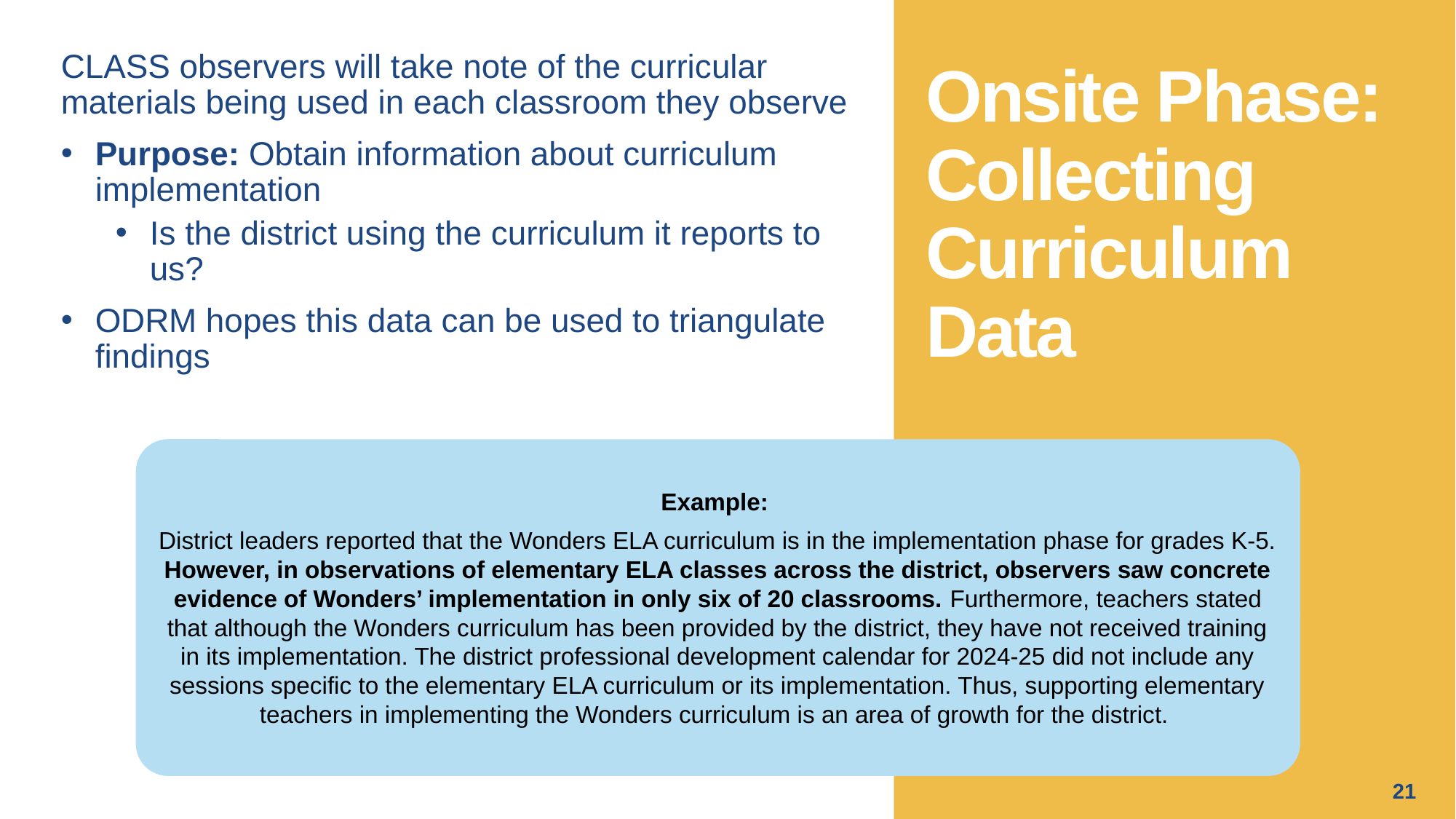

CLASS observers will take note of the curricular materials being used in each classroom they observe
Purpose: Obtain information about curriculum implementation
Is the district using the curriculum it reports to us?
ODRM hopes this data can be used to triangulate findings
# Onsite Phase: Collecting Curriculum Data
Example:
District leaders reported that the Wonders ELA curriculum is in the implementation phase for grades K-5. However, in observations of elementary ELA classes across the district, observers saw concrete evidence of Wonders’ implementation in only six of 20 classrooms. Furthermore, teachers stated that although the Wonders curriculum has been provided by the district, they have not received training in its implementation. The district professional development calendar for 2024-25 did not include any sessions specific to the elementary ELA curriculum or its implementation. Thus, supporting elementary teachers in implementing the Wonders curriculum is an area of growth for the district.
21